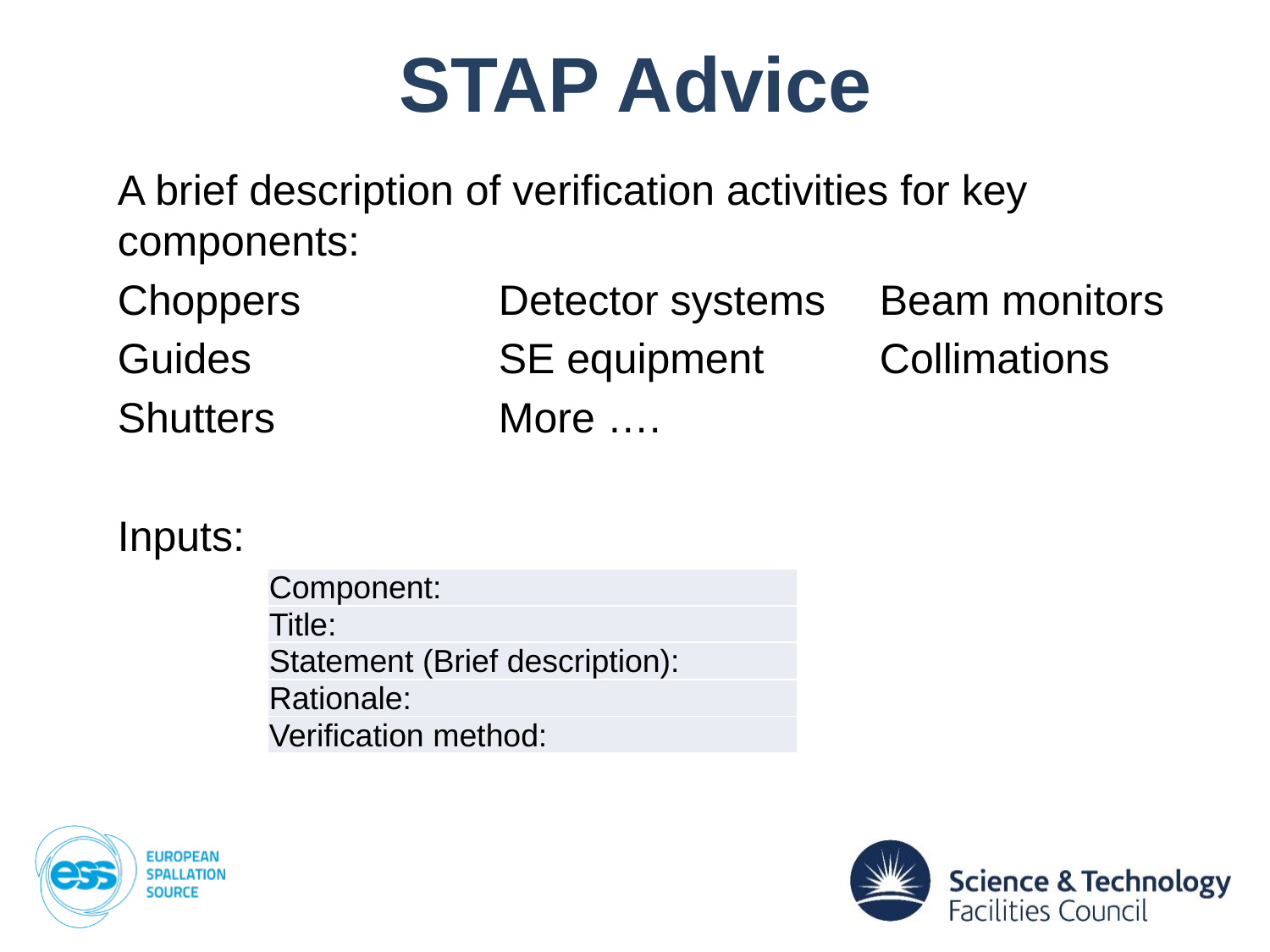

# STAP Advice
A brief description of verification activities for key components:
Choppers		Detector systems	Beam monitors
Guides		SE equipment	Collimations
Shutters		More ….

Inputs:

| Component: |
| --- |
| Title: |
| Statement (Brief description): |
| Rationale: |
| Verification method: |